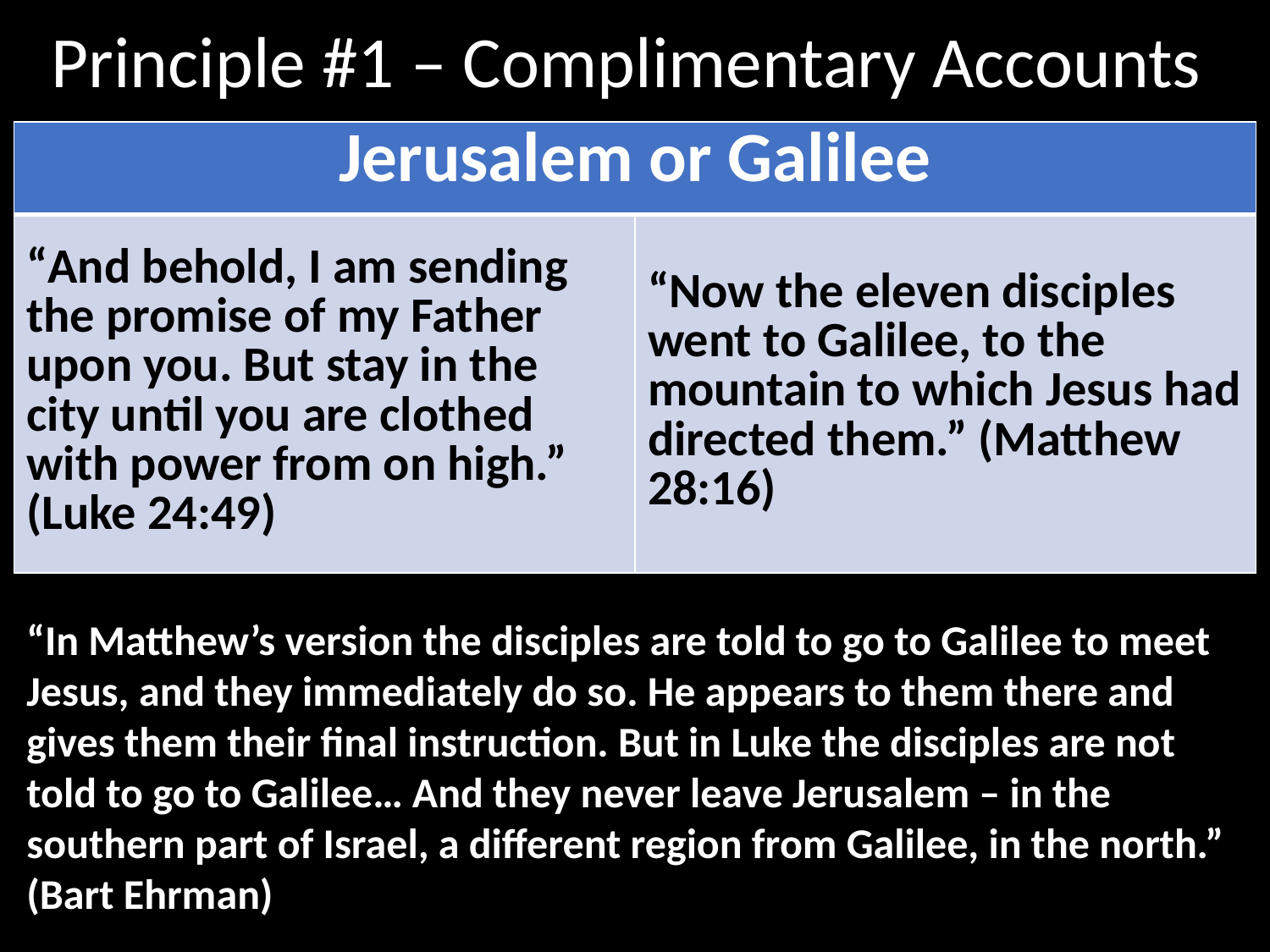

# Principle #1 – Complimentary Accounts
| Jerusalem or Galilee |  |
| --- | --- |
| “And behold, I am sending the promise of my Father upon you. But stay in the city until you are clothed with power from on high.” (Luke 24:49) | “Now the eleven disciples went to Galilee, to the mountain to which Jesus had directed them.” (Matthew 28:16) |
“In Matthew’s version the disciples are told to go to Galilee to meet Jesus, and they immediately do so. He appears to them there and gives them their final instruction. But in Luke the disciples are not told to go to Galilee… And they never leave Jerusalem – in the southern part of Israel, a different region from Galilee, in the north.” (Bart Ehrman)